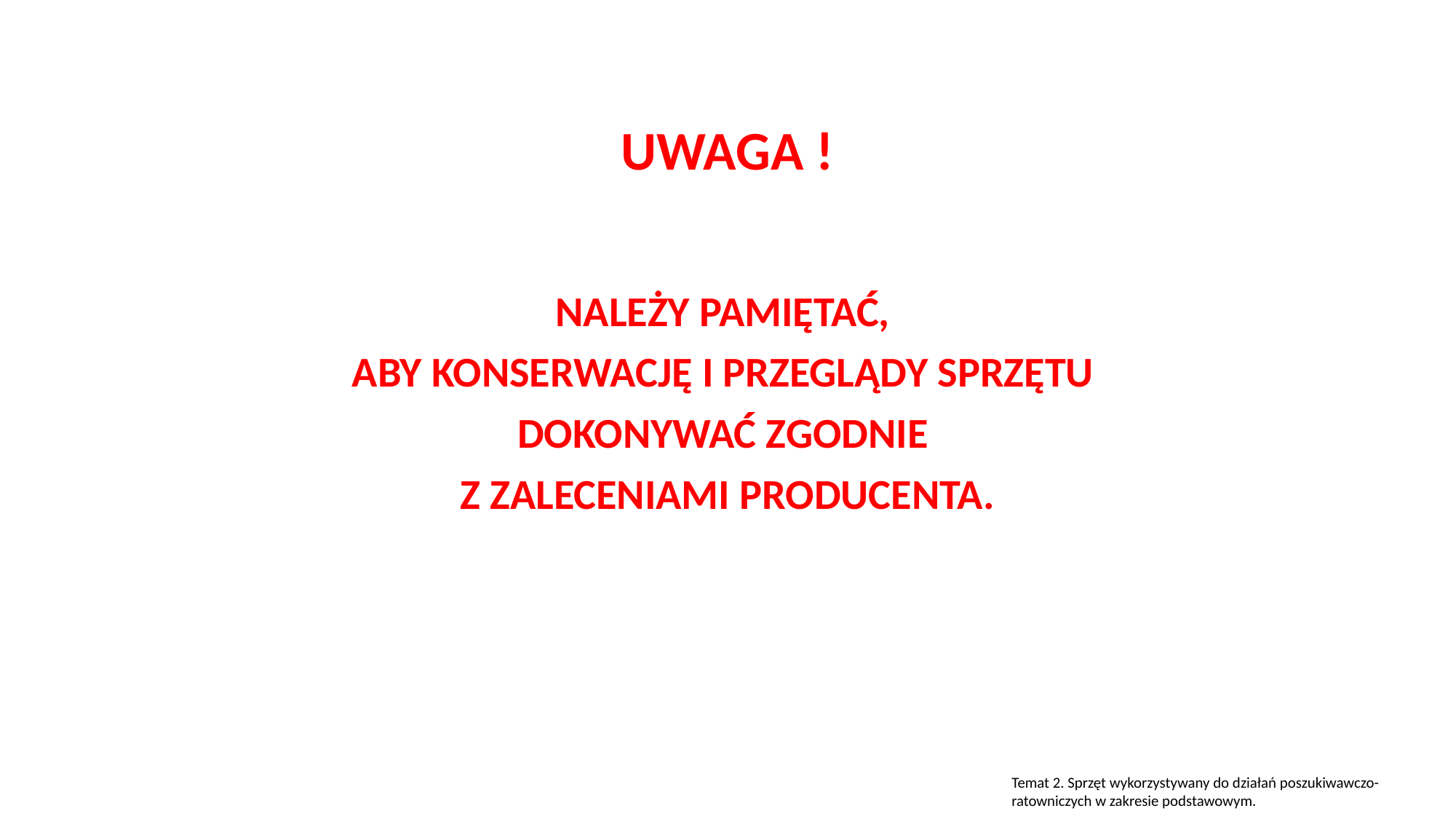

# UWAGA !

NALEŻY PAMIĘTAĆ,
ABY KONSERWACJĘ I PRZEGLĄDY SPRZĘTU
DOKONYWAĆ ZGODNIE
Z ZALECENIAMI PRODUCENTA.

Temat 2. Sprzęt wykorzystywany do działań poszukiwawczo-ratowniczych w zakresie podstawowym.